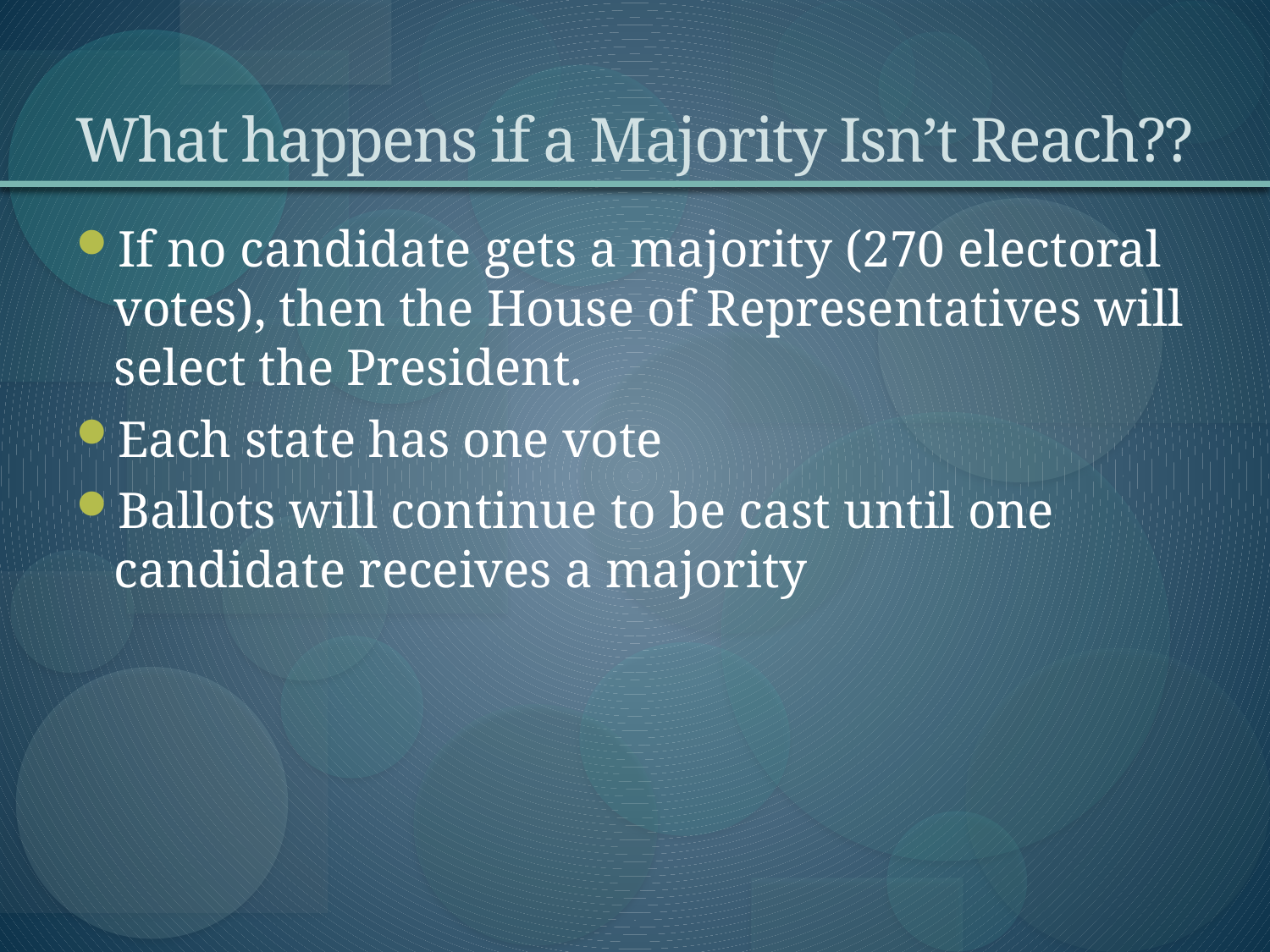

# What happens if a Majority Isn’t Reach??
If no candidate gets a majority (270 electoral votes), then the House of Representatives will select the President.
Each state has one vote
Ballots will continue to be cast until one candidate receives a majority